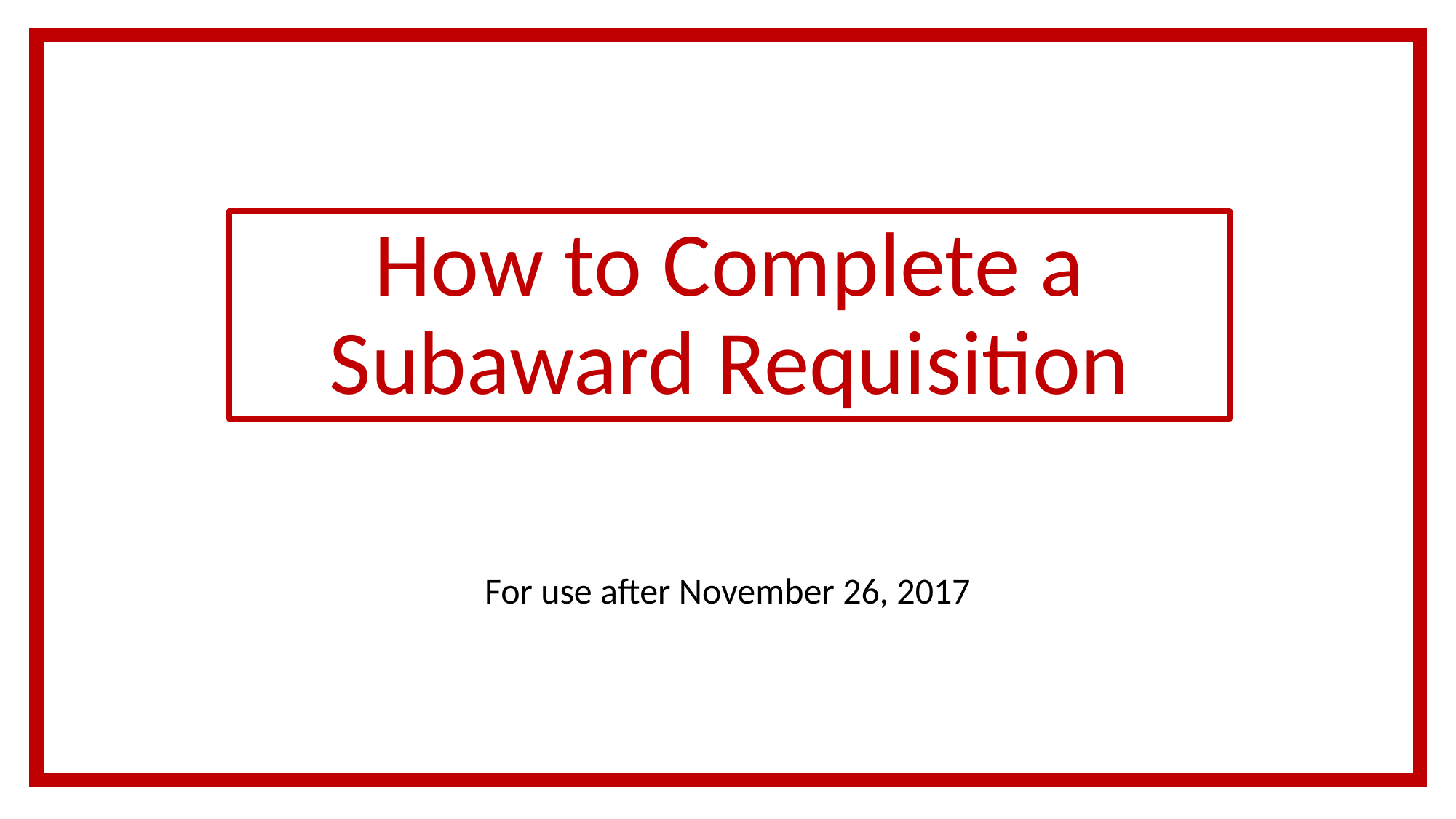

# How to Complete a Subaward Requisition
For use after November 26, 2017